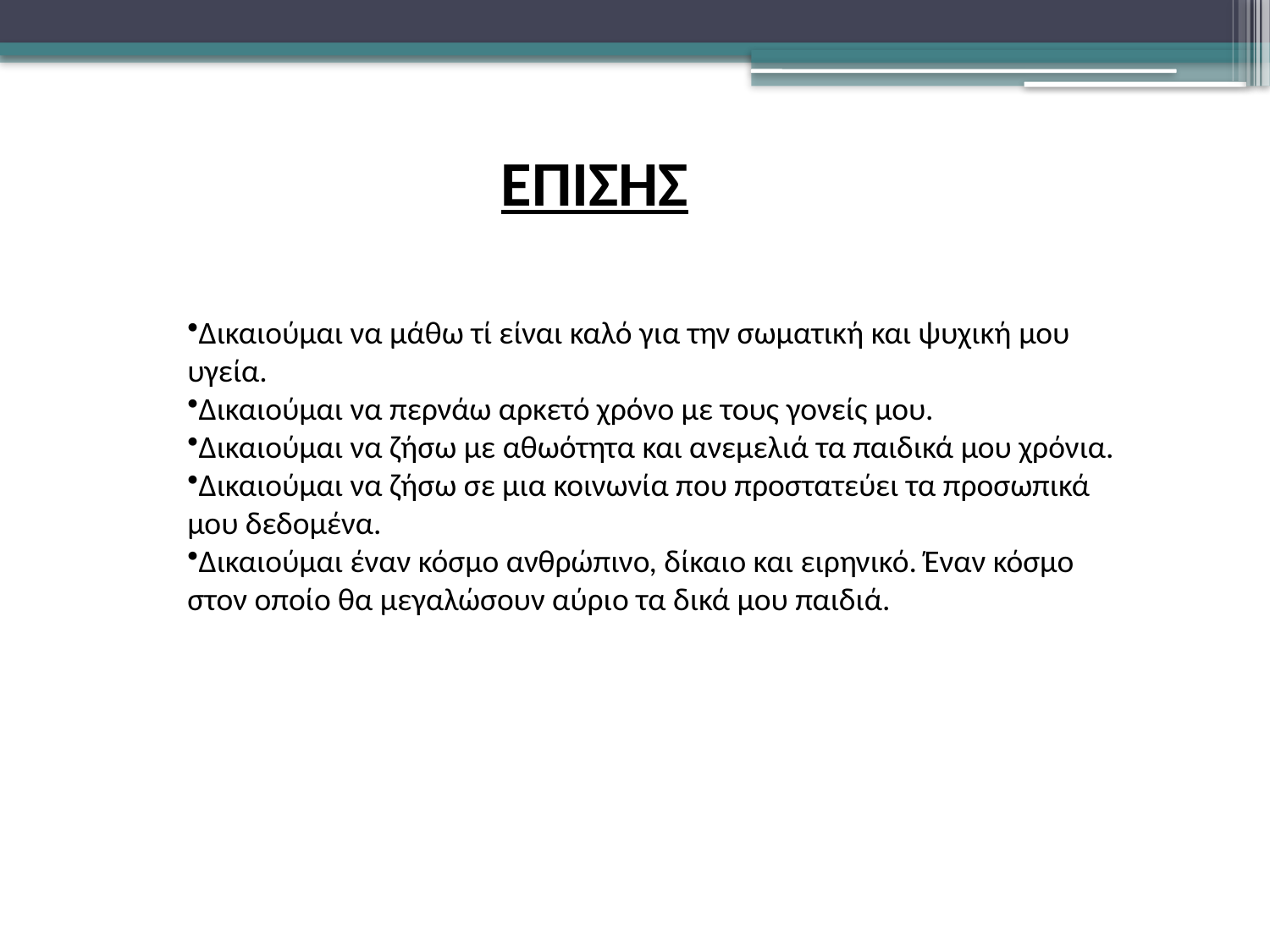

ΕΠΙΣΗΣ
Δικαιούμαι να μάθω τί είναι καλό για την σωματική και ψυχική μου υγεία.
Δικαιούμαι να περνάω αρκετό χρόνο με τους γονείς μου.
Δικαιούμαι να ζήσω με αθωότητα και ανεμελιά τα παιδικά μου χρόνια.
Δικαιούμαι να ζήσω σε μια κοινωνία που προστατεύει τα προσωπικά μου δεδομένα.
Δικαιούμαι έναν κόσμο ανθρώπινο, δίκαιο και ειρηνικό. Έναν κόσμο στον οποίο θα μεγαλώσουν αύριο τα δικά μου παιδιά.